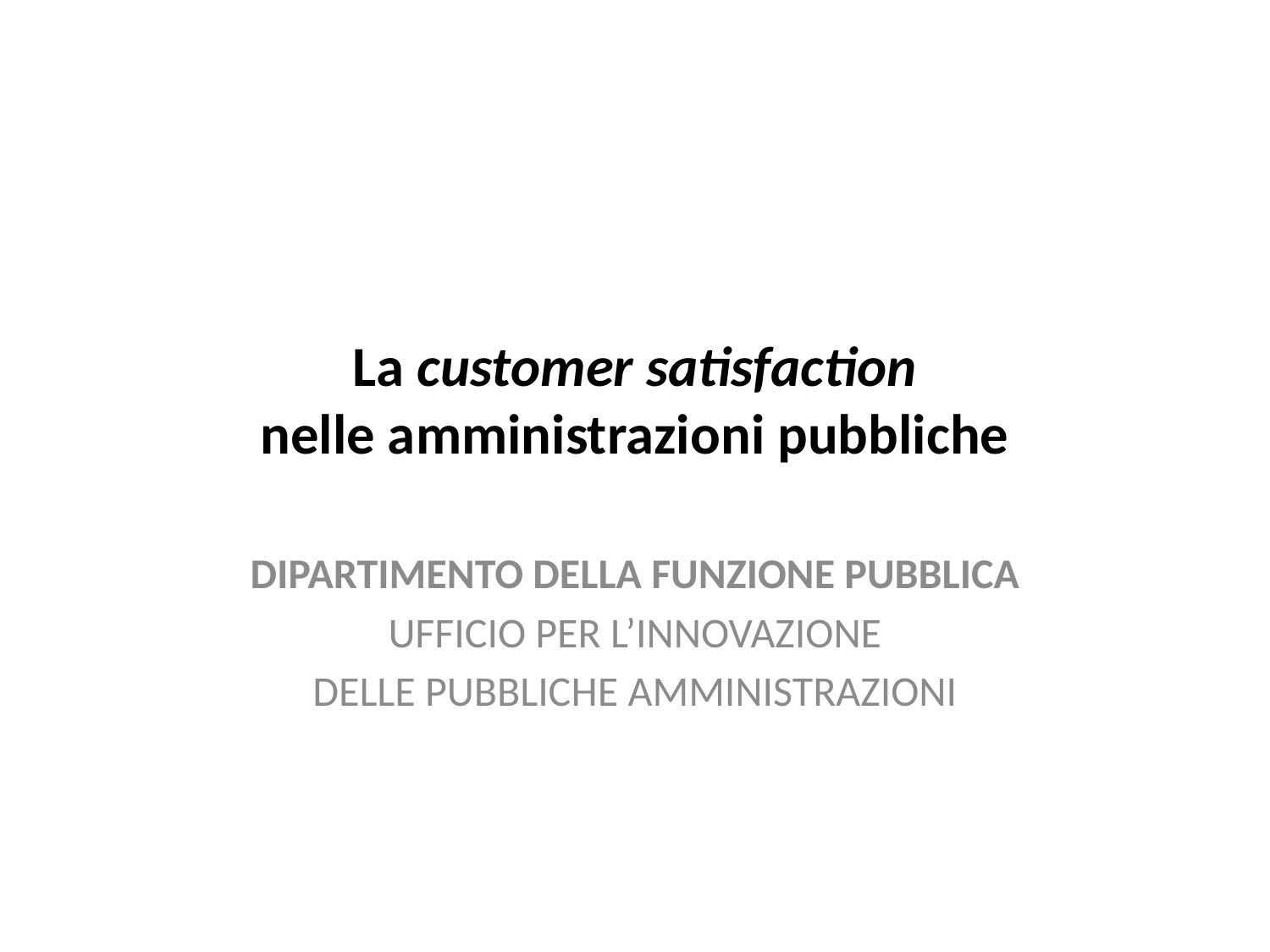

# La customer satisfaction nelle amministrazioni pubbliche
DIPARTIMENTO DELLA FUNZIONE PUBBLICA
UFFICIO PER L’INNOVAZIONE
DELLE PUBBLICHE AMMINISTRAZIONI